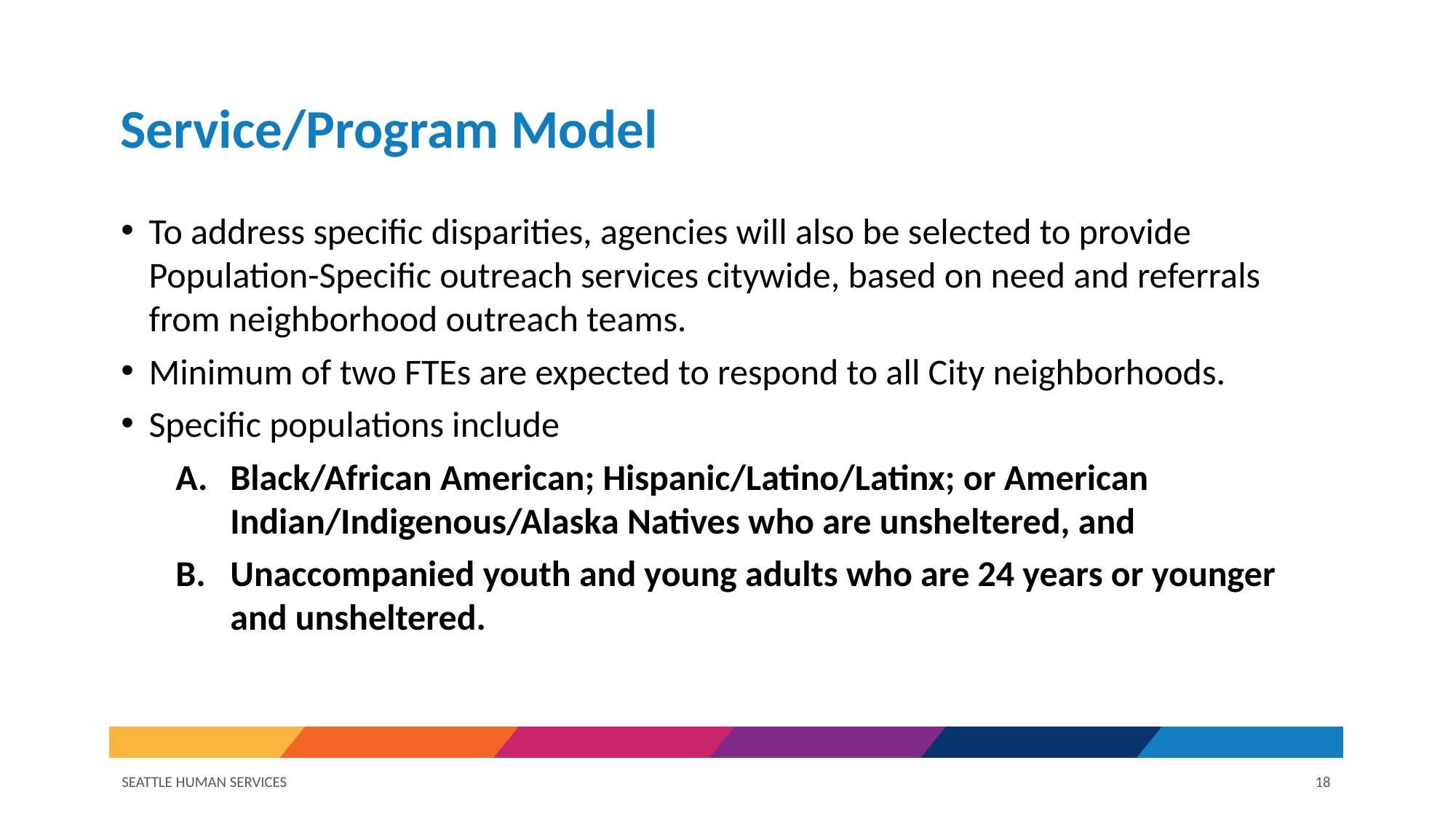

# Service/Program Model
To address specific disparities, agencies will also be selected to provide Population-Specific outreach services citywide, based on need and referrals from neighborhood outreach teams.
Minimum of two FTEs are expected to respond to all City neighborhoods.
Specific populations include
Black/African American; Hispanic/Latino/Latinx; or American Indian/Indigenous/Alaska Natives who are unsheltered, and
Unaccompanied youth and young adults who are 24 years or younger and unsheltered.
SEATTLE HUMAN SERVICES
18